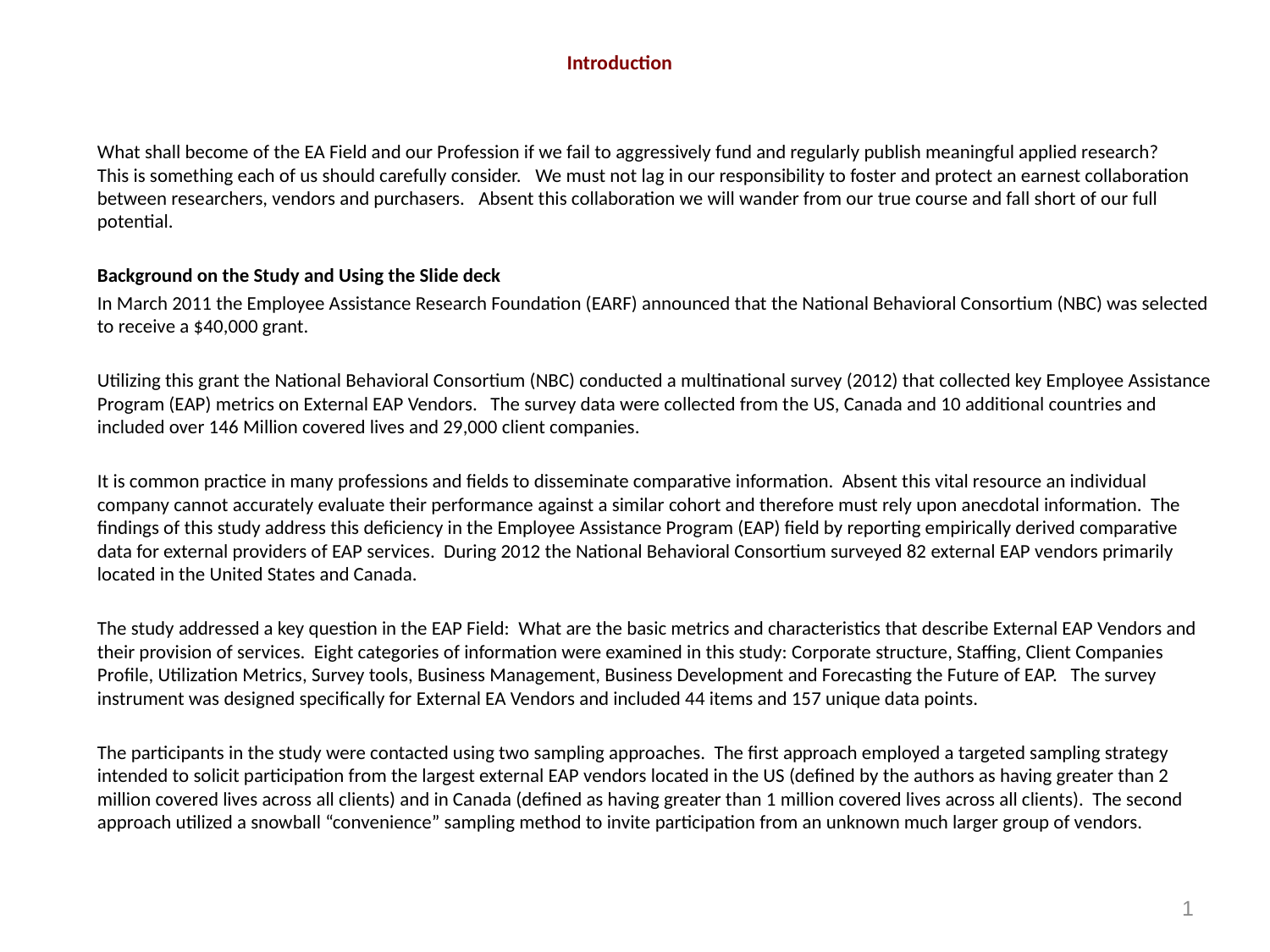

# Introduction

What shall become of the EA Field and our Profession if we fail to aggressively fund and regularly publish meaningful applied research?           This is something each of us should carefully consider.   We must not lag in our responsibility to foster and protect an earnest collaboration between researchers, vendors and purchasers.   Absent this collaboration we will wander from our true course and fall short of our full potential.

Background on the Study and Using the Slide deck
In March 2011 the Employee Assistance Research Foundation (EARF) announced that the National Behavioral Consortium (NBC) was selected to receive a $40,000 grant.

Utilizing this grant the National Behavioral Consortium (NBC) conducted a multinational survey (2012) that collected key Employee Assistance Program (EAP) metrics on External EAP Vendors.   The survey data were collected from the US, Canada and 10 additional countries and included over 146 Million covered lives and 29,000 client companies.

It is common practice in many professions and fields to disseminate comparative information.  Absent this vital resource an individual company cannot accurately evaluate their performance against a similar cohort and therefore must rely upon anecdotal information.  The findings of this study address this deficiency in the Employee Assistance Program (EAP) field by reporting empirically derived comparative data for external providers of EAP services.  During 2012 the National Behavioral Consortium surveyed 82 external EAP vendors primarily located in the United States and Canada.

The study addressed a key question in the EAP Field:  What are the basic metrics and characteristics that describe External EAP Vendors and their provision of services.  Eight categories of information were examined in this study: Corporate structure, Staffing, Client Companies Profile, Utilization Metrics, Survey tools, Business Management, Business Development and Forecasting the Future of EAP.   The survey instrument was designed specifically for External EA Vendors and included 44 items and 157 unique data points.

The participants in the study were contacted using two sampling approaches.  The first approach employed a targeted sampling strategy intended to solicit participation from the largest external EAP vendors located in the US (defined by the authors as having greater than 2 million covered lives across all clients) and in Canada (defined as having greater than 1 million covered lives across all clients).  The second approach utilized a snowball “convenience” sampling method to invite participation from an unknown much larger group of vendors.

1